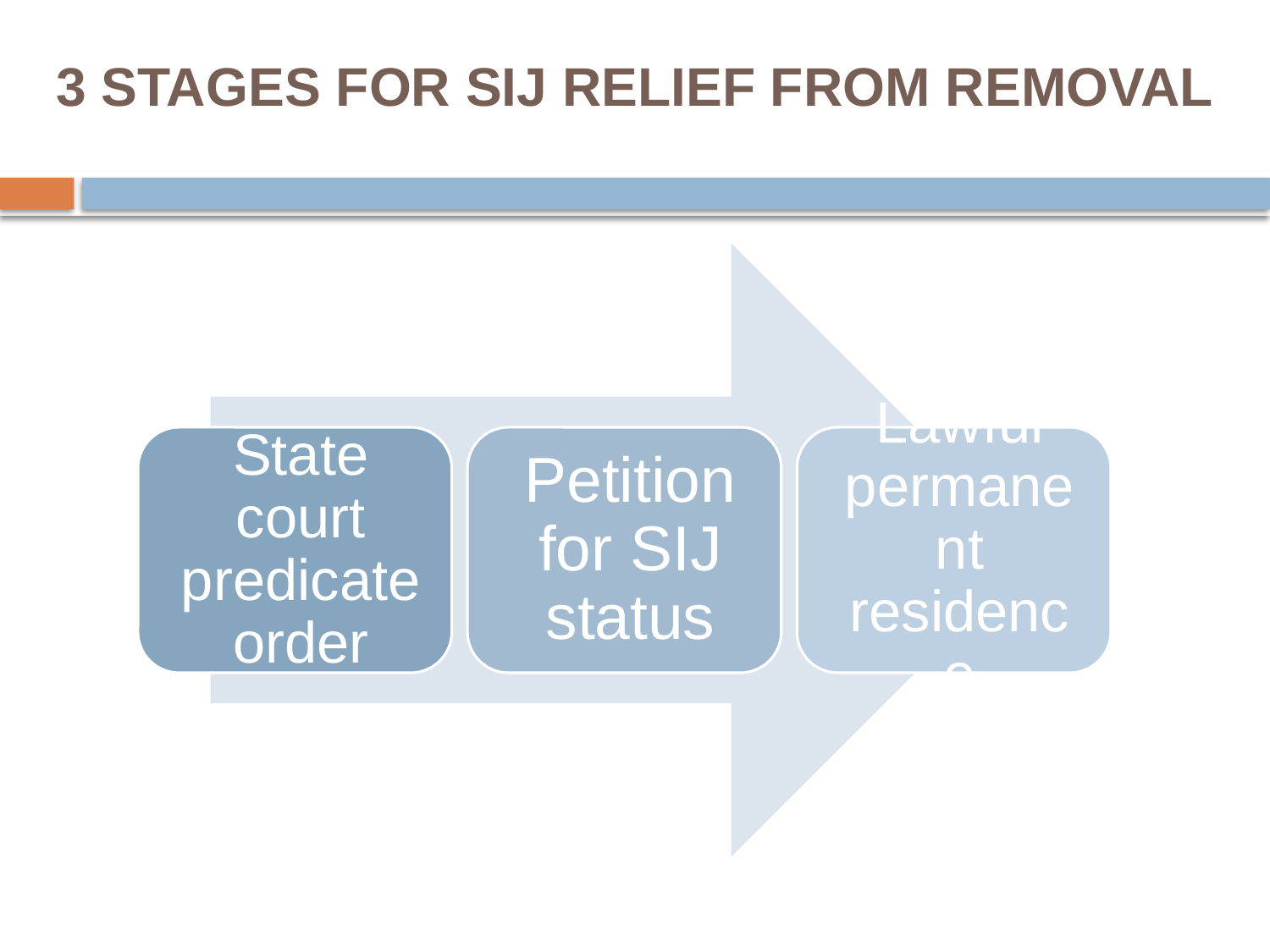

# 3 STAGES FOR SIJ RELIEF FROM REMOVAL

State court predicate order
Petition for SIJ status
Lawful permanent residence